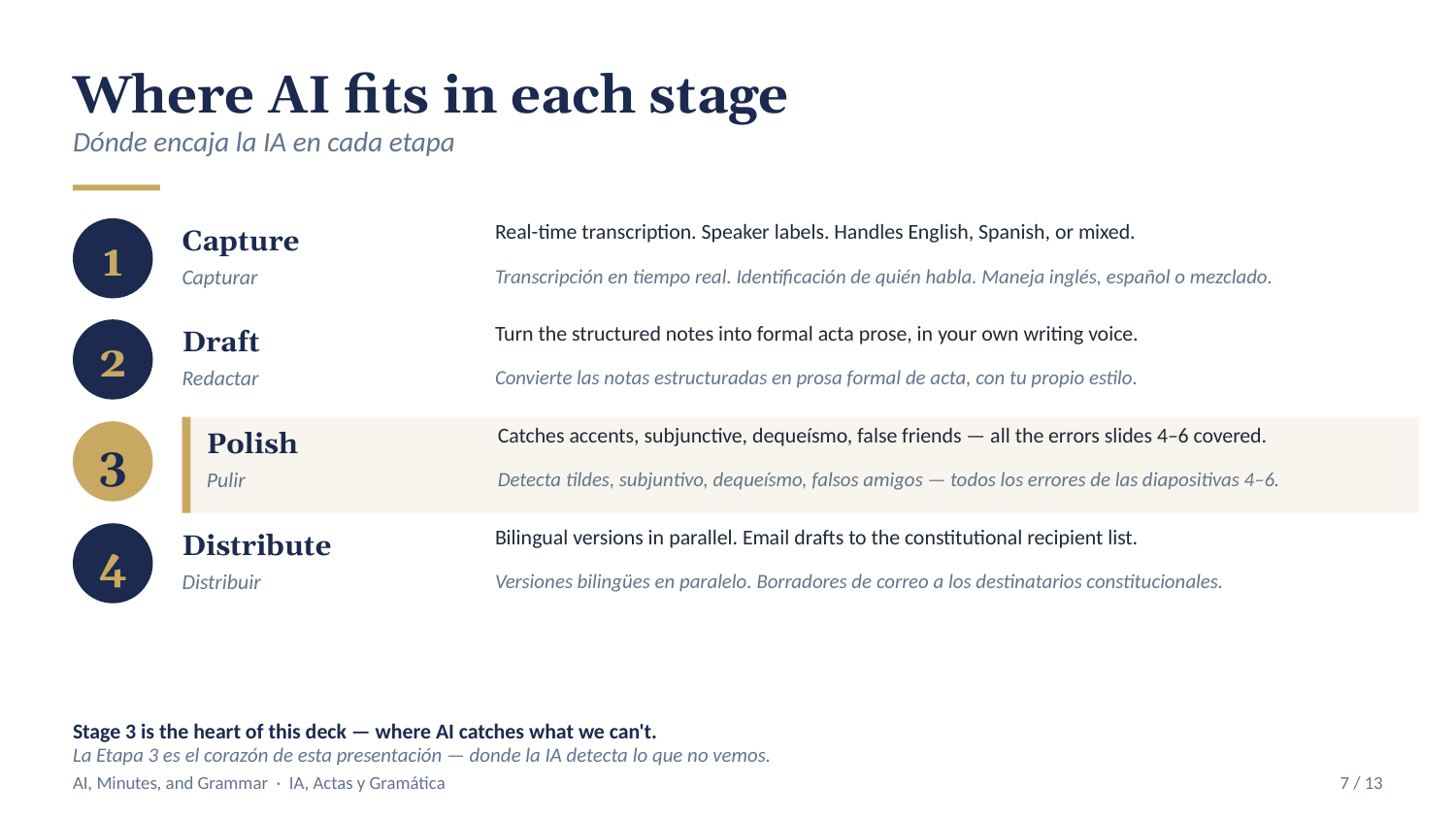

Where AI fits in each stage
Dónde encaja la IA en cada etapa

1
Real-time transcription. Speaker labels. Handles English, Spanish, or mixed.
Capture
Capturar
Transcripción en tiempo real. Identificación de quién habla. Maneja inglés, español o mezclado.

2
Turn the structured notes into formal acta prose, in your own writing voice.
Draft
Redactar
Convierte las notas estructuradas en prosa formal de acta, con tu propio estilo.

3
Catches accents, subjunctive, dequeísmo, false friends — all the errors slides 4–6 covered.
Polish
Pulir
Detecta tildes, subjuntivo, dequeísmo, falsos amigos — todos los errores de las diapositivas 4–6.

4
Bilingual versions in parallel. Email drafts to the constitutional recipient list.
Distribute
Distribuir
Versiones bilingües en paralelo. Borradores de correo a los destinatarios constitucionales.
Stage 3 is the heart of this deck — where AI catches what we can't.
La Etapa 3 es el corazón de esta presentación — donde la IA detecta lo que no vemos.
AI, Minutes, and Grammar  ·  IA, Actas y Gramática
7 / 13